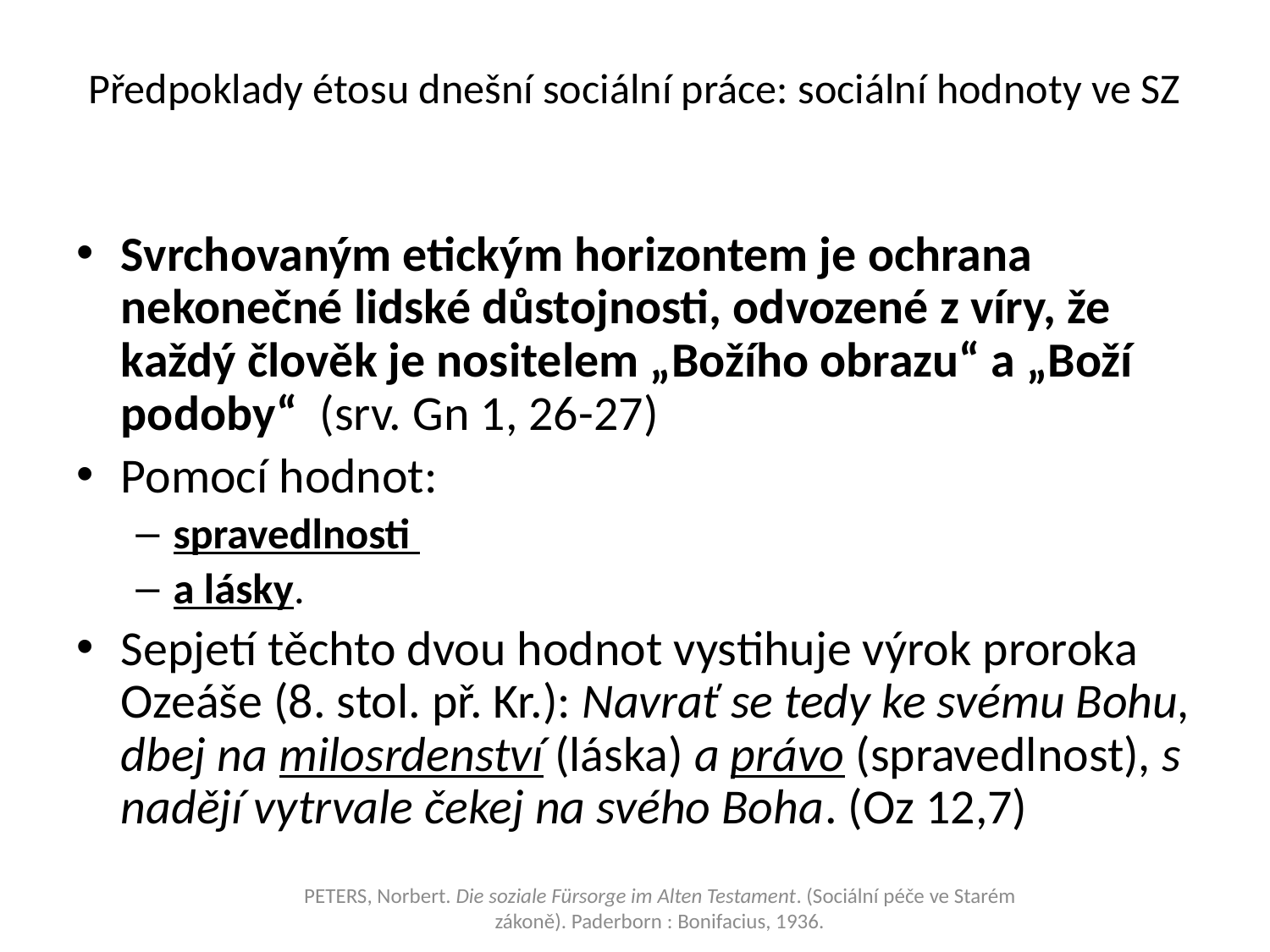

# Předpoklady étosu dnešní sociální práce: sociální hodnoty ve SZ
Svrchovaným etickým horizontem je ochrana nekonečné lidské důstojnosti, odvozené z víry, že každý člověk je nositelem „Božího obrazu“ a „Boží podoby“  (srv. Gn 1, 26-27)
Pomocí hodnot:
spravedlnosti
a lásky.
Sepjetí těchto dvou hodnot vystihuje výrok proroka Ozeáše (8. stol. př. Kr.): Navrať se tedy ke svému Bohu, dbej na milosrdenství (láska) a právo (spravedlnost), s nadějí vytrvale čekej na svého Boha. (Oz 12,7)

PETERS, Norbert. Die soziale Fürsorge im Alten Testament. (Sociální péče ve Starém
zákoně). Paderborn : Bonifacius, 1936.